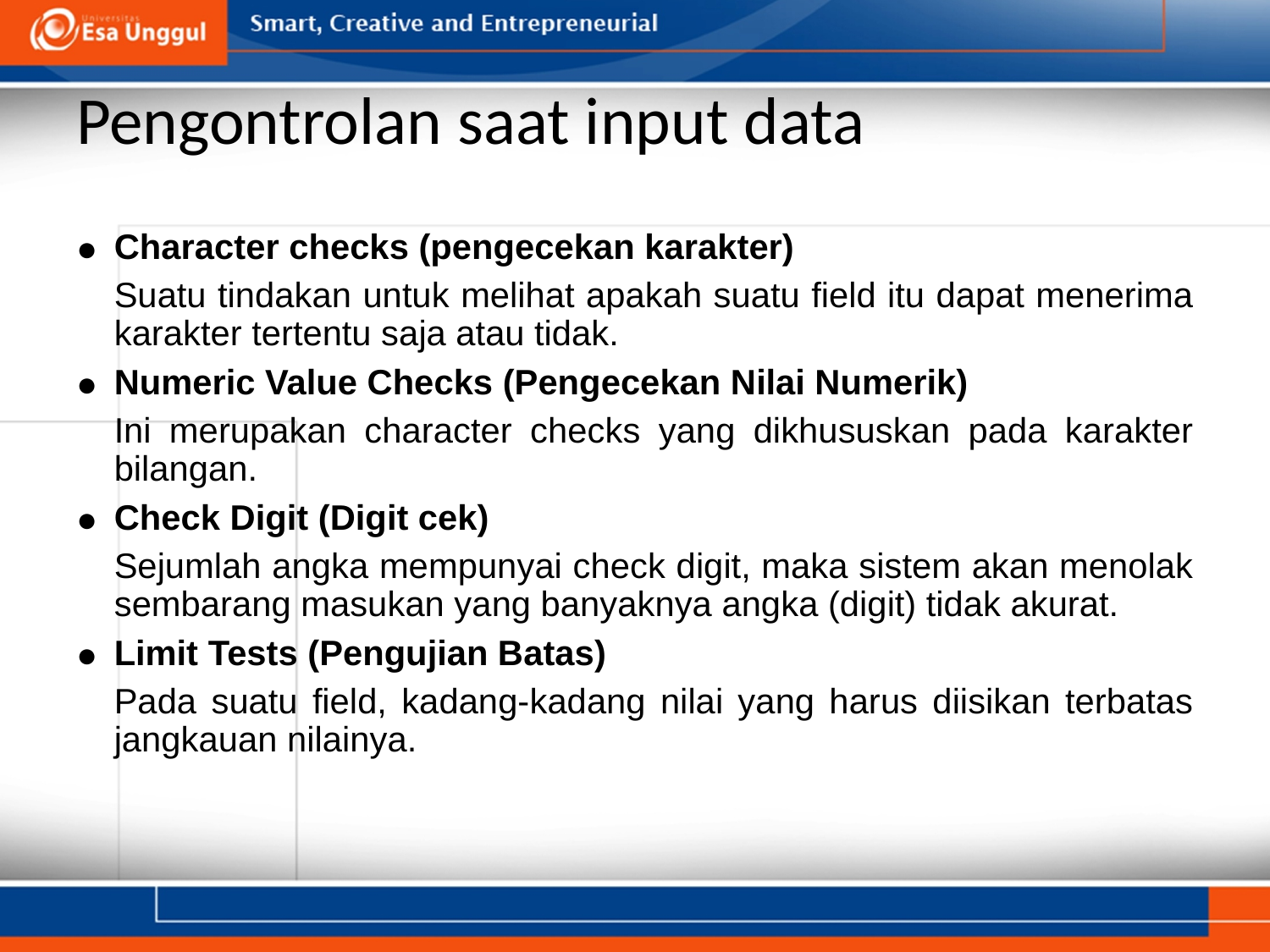

# Pengontrolan saat input data
Character checks (pengecekan karakter)
	Suatu tindakan untuk melihat apakah suatu field itu dapat menerima karakter tertentu saja atau tidak.
Numeric Value Checks (Pengecekan Nilai Numerik)
	Ini merupakan character checks yang dikhususkan pada karakter bilangan.
Check Digit (Digit cek)
	Sejumlah angka mempunyai check digit, maka sistem akan menolak sembarang masukan yang banyaknya angka (digit) tidak akurat.
Limit Tests (Pengujian Batas)
	Pada suatu field, kadang-kadang nilai yang harus diisikan terbatas jangkauan nilainya.